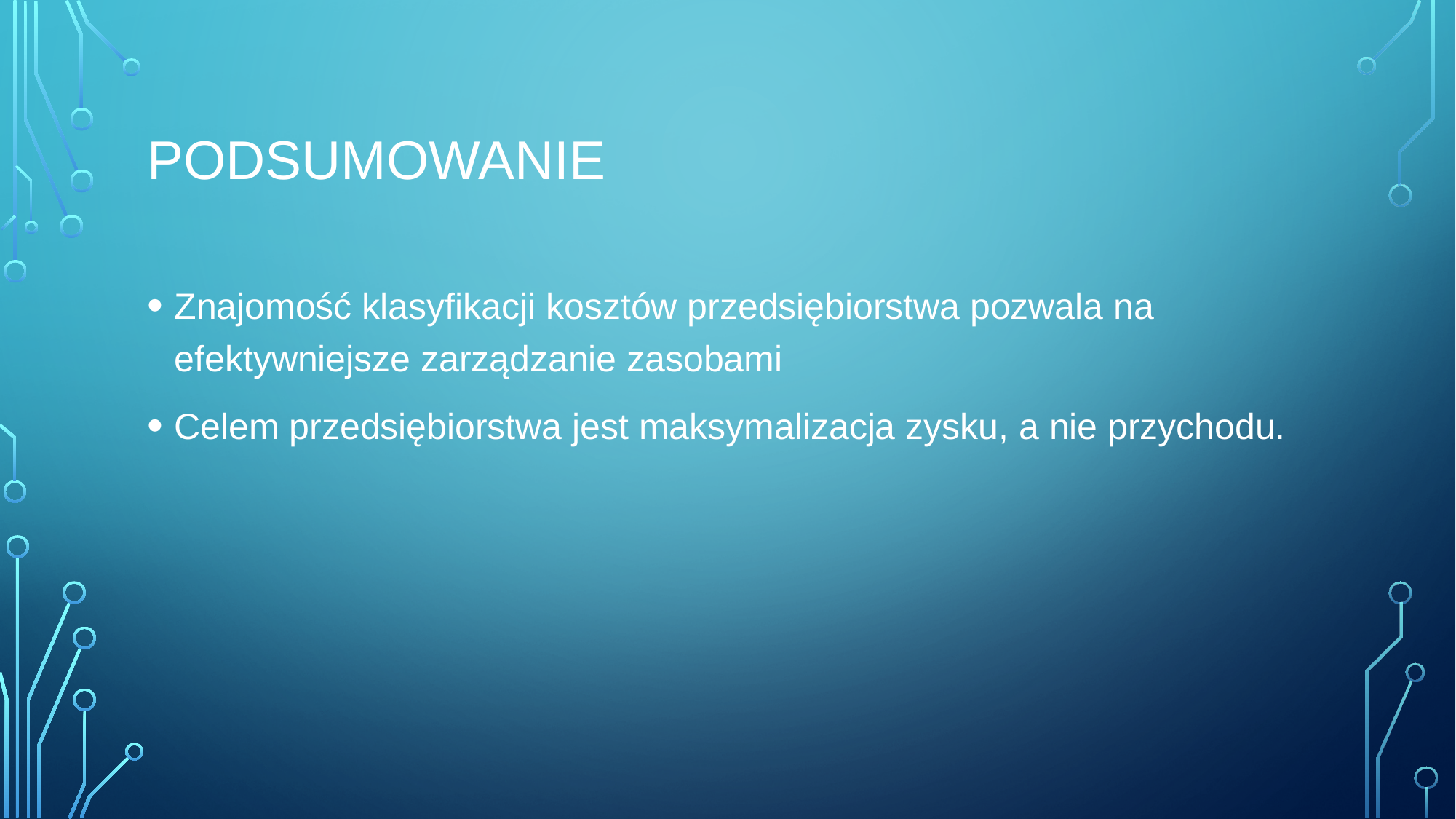

# podsumowanie
Znajomość klasyfikacji kosztów przedsiębiorstwa pozwala na efektywniejsze zarządzanie zasobami
Celem przedsiębiorstwa jest maksymalizacja zysku, a nie przychodu.